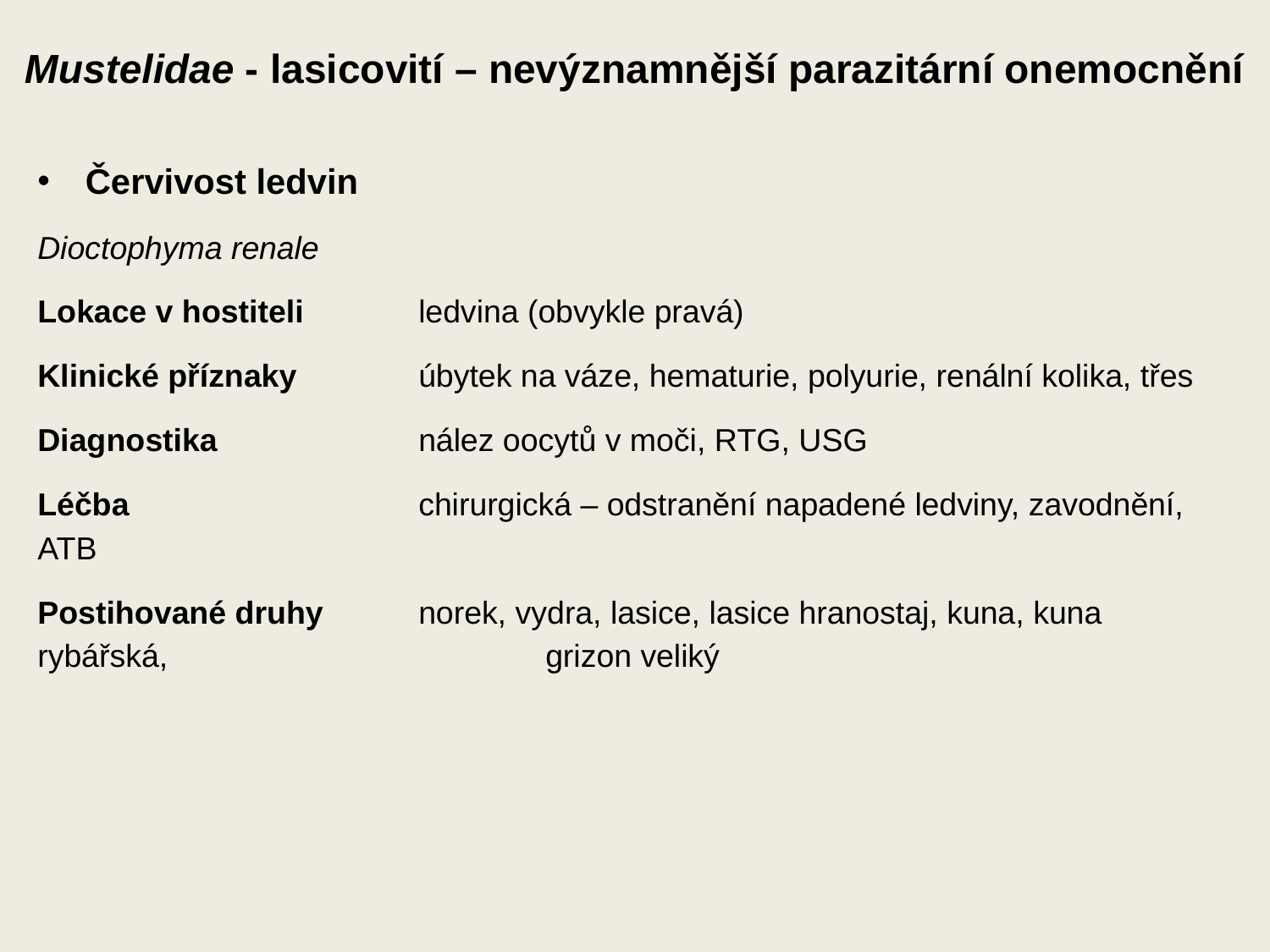

# Mustelidae - lasicovití – nevýznamnější parazitární onemocnění
Červivost ledvin
Dioctophyma renale
Lokace v hostiteli	ledvina (obvykle pravá)
Klinické příznaky	úbytek na váze, hematurie, polyurie, renální kolika, třes
Diagnostika		nález oocytů v moči, RTG, USG
Léčba			chirurgická – odstranění napadené ledviny, zavodnění, ATB
Postihované druhy 	norek, vydra, lasice, lasice hranostaj, kuna, kuna rybářská, 			grizon veliký